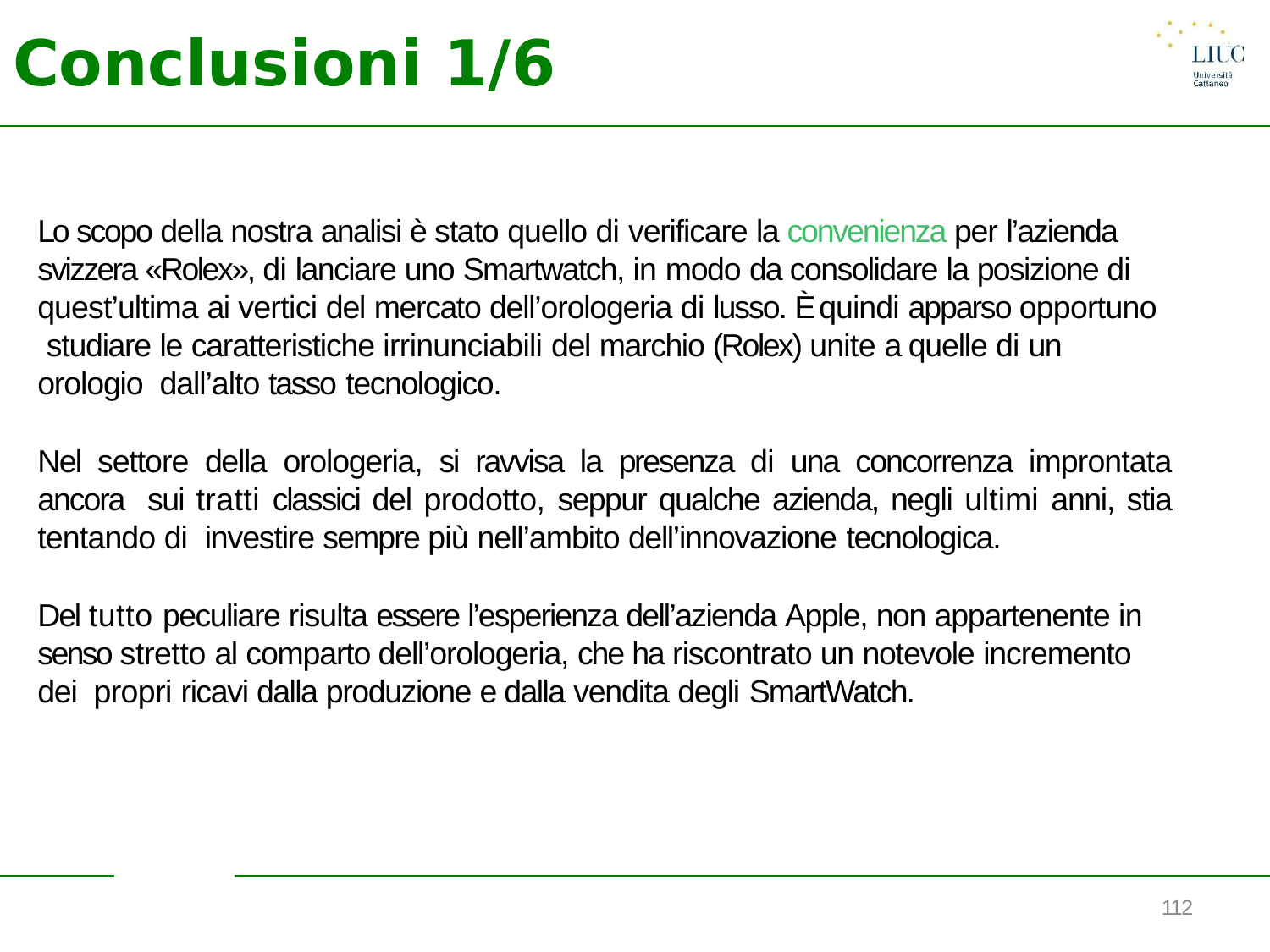

# Conclusioni 1/6
Lo scopo della nostra analisi è stato quello di verificare la convenienza per l’azienda  svizzera «Rolex», di lanciare uno Smartwatch, in modo da consolidare la posizione di  quest’ultima ai vertici del mercato dell’orologeria di lusso. È quindi apparso opportuno  studiare le caratteristiche irrinunciabili del marchio (Rolex) unite a quelle di un orologio  dall’alto tasso tecnologico.

Nel settore della orologeria, si ravvisa la presenza di una concorrenza improntata ancora  sui tratti classici del prodotto, seppur qualche azienda, negli ultimi anni, stia tentando di  investire sempre più nell’ambito dell’innovazione tecnologica.

Del tutto peculiare risulta essere l’esperienza dell’azienda Apple, non appartenente in  senso stretto al comparto dell’orologeria, che ha riscontrato un notevole incremento dei  propri ricavi dalla produzione e dalla vendita degli SmartWatch.

112